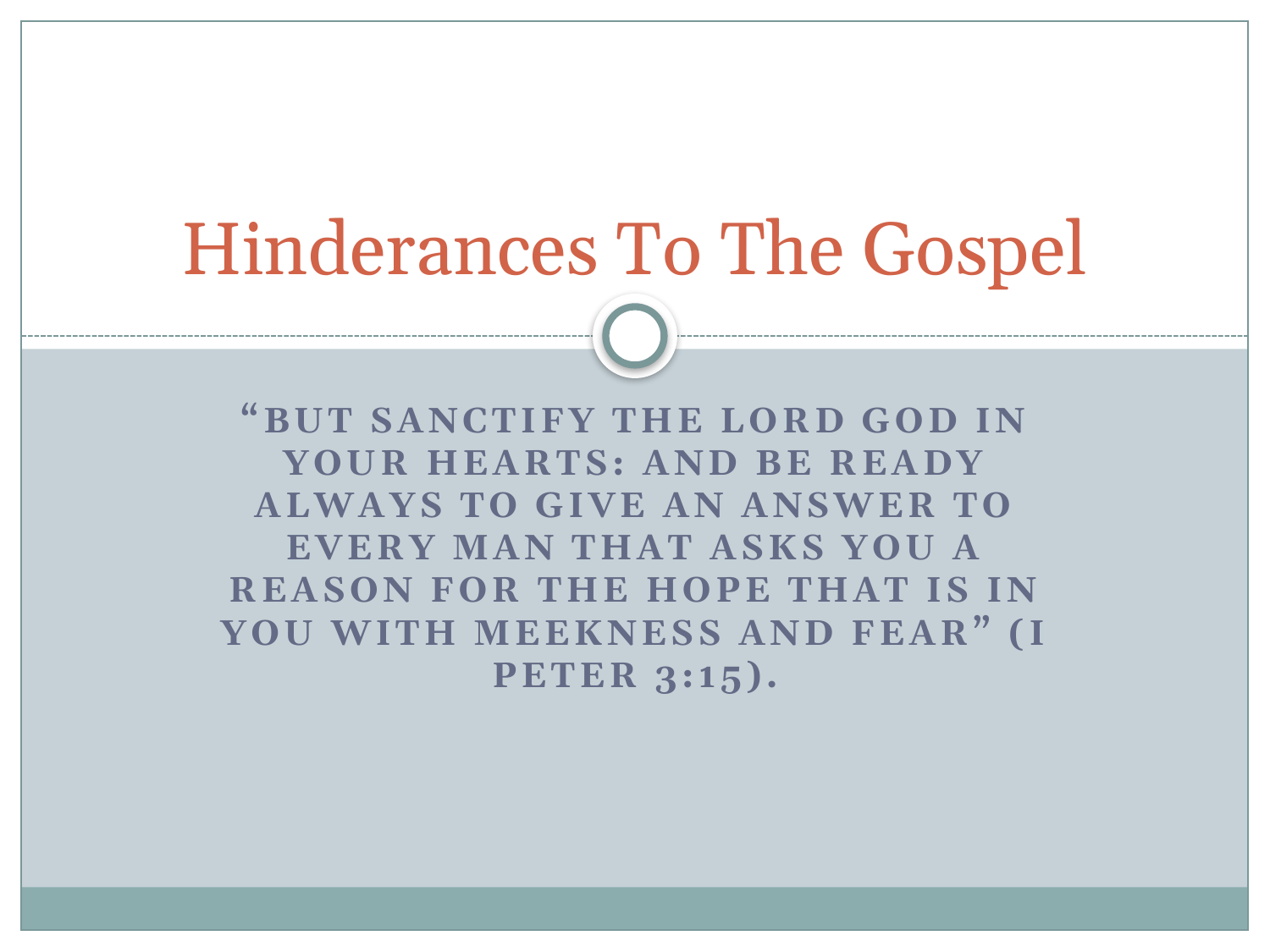

# Hinderances To The Gospel
“But sanctify the Lord God in your hearts: and be ready always to give an answer to every man that asks you a reason for the hope that is in you with meekness and fear” (I Peter 3:15).